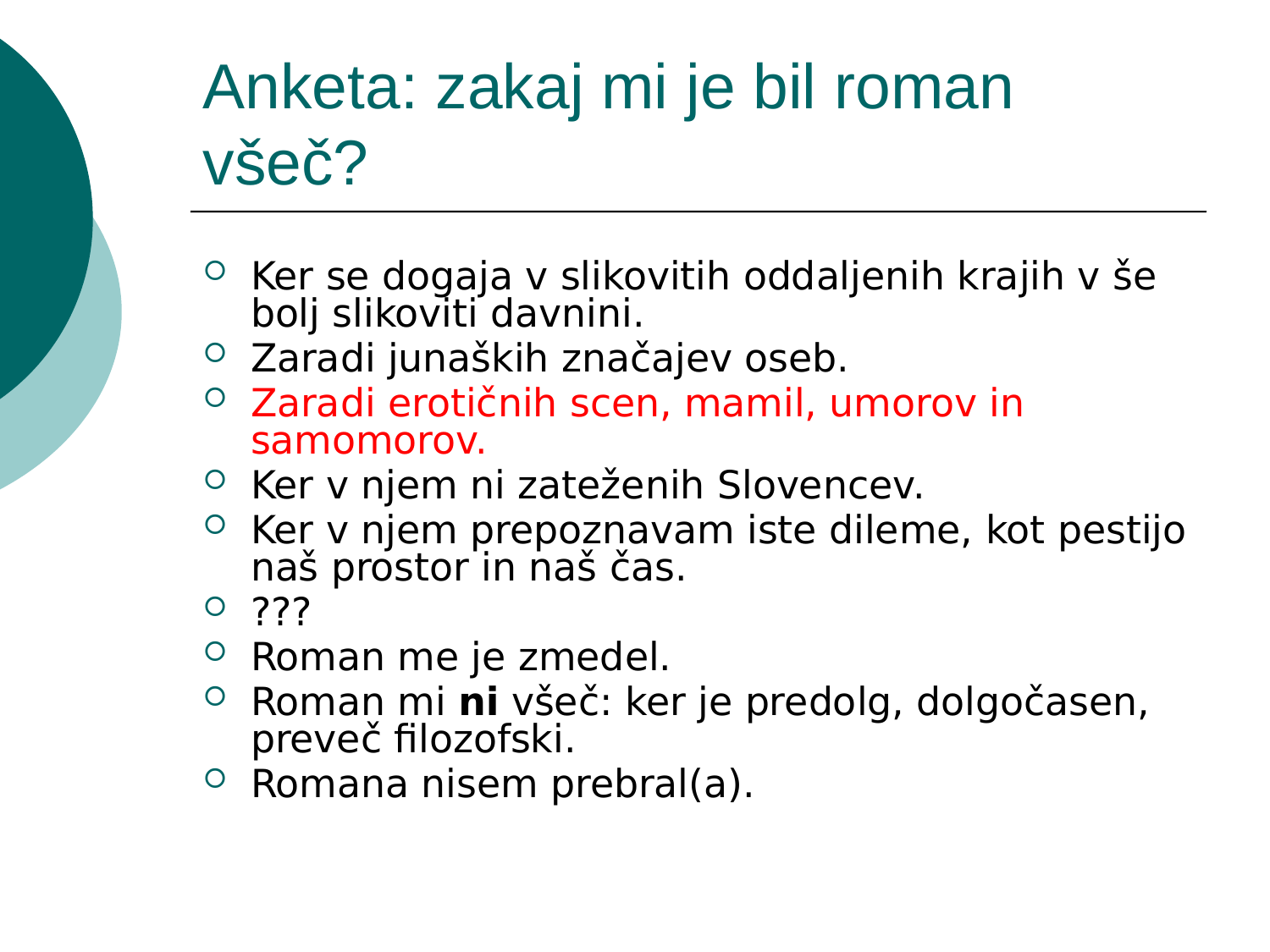

Anketa: zakaj mi je bil roman všeč?
Ker se dogaja v slikovitih oddaljenih krajih v še bolj slikoviti davnini.
Zaradi junaških značajev oseb.
Zaradi erotičnih scen, mamil, umorov in samomorov.
Ker v njem ni zateženih Slovencev.
Ker v njem prepoznavam iste dileme, kot pestijo naš prostor in naš čas.
???
Roman me je zmedel.
Roman mi ni všeč: ker je predolg, dolgočasen, preveč filozofski.
Romana nisem prebral(a).